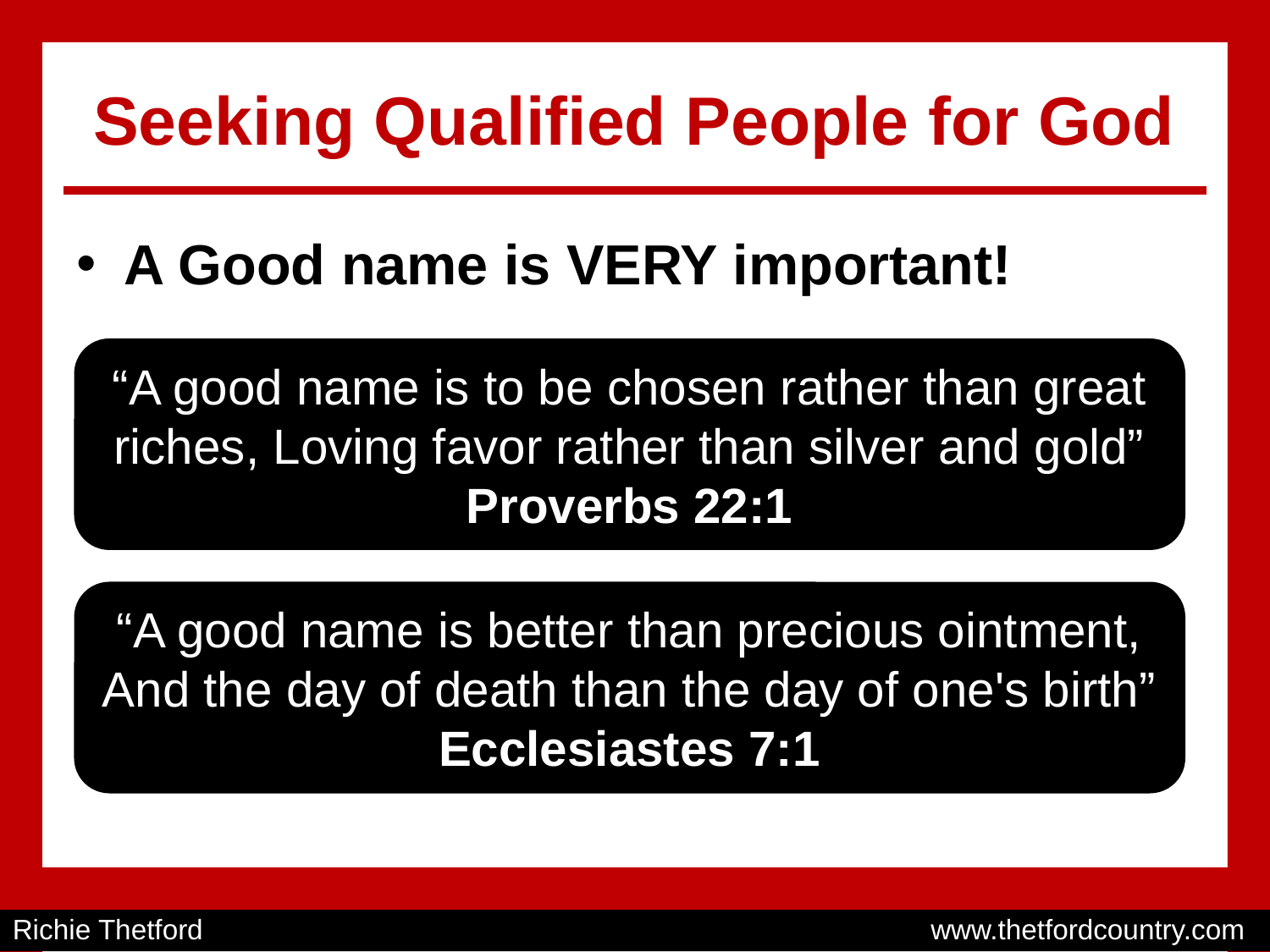

# Seeking Qualified People for God
A Good name is VERY important!

“A good name is to be chosen rather than great riches, Loving favor rather than silver and gold”
Proverbs 22:1

“A good name is better than precious ointment, And the day of death than the day of one's birth”
Ecclesiastes 7:1

Richie Thetford					                    www.thetfordcountry.com